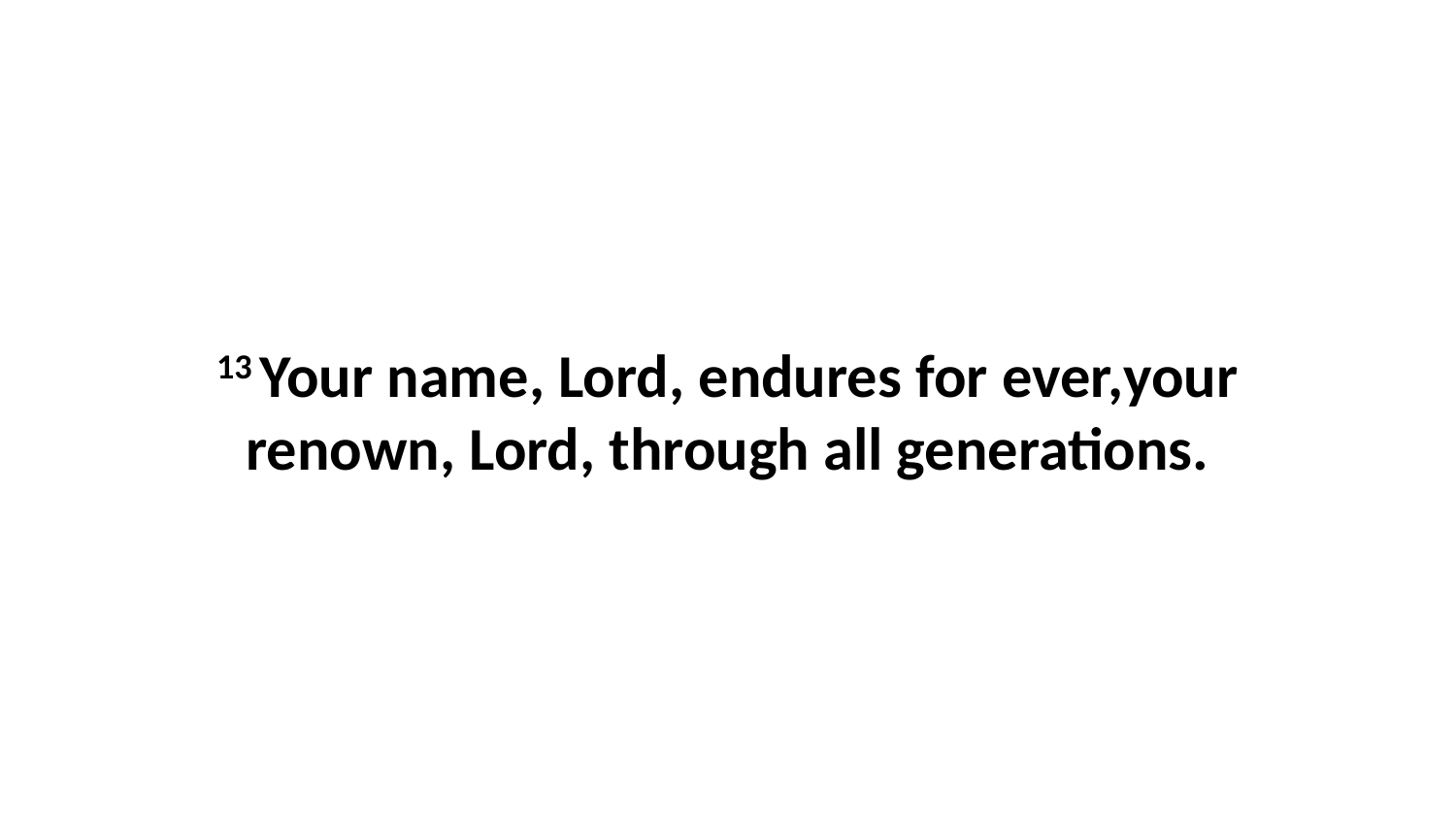

13 Your name, Lord, endures for ever,your renown, Lord, through all generations.